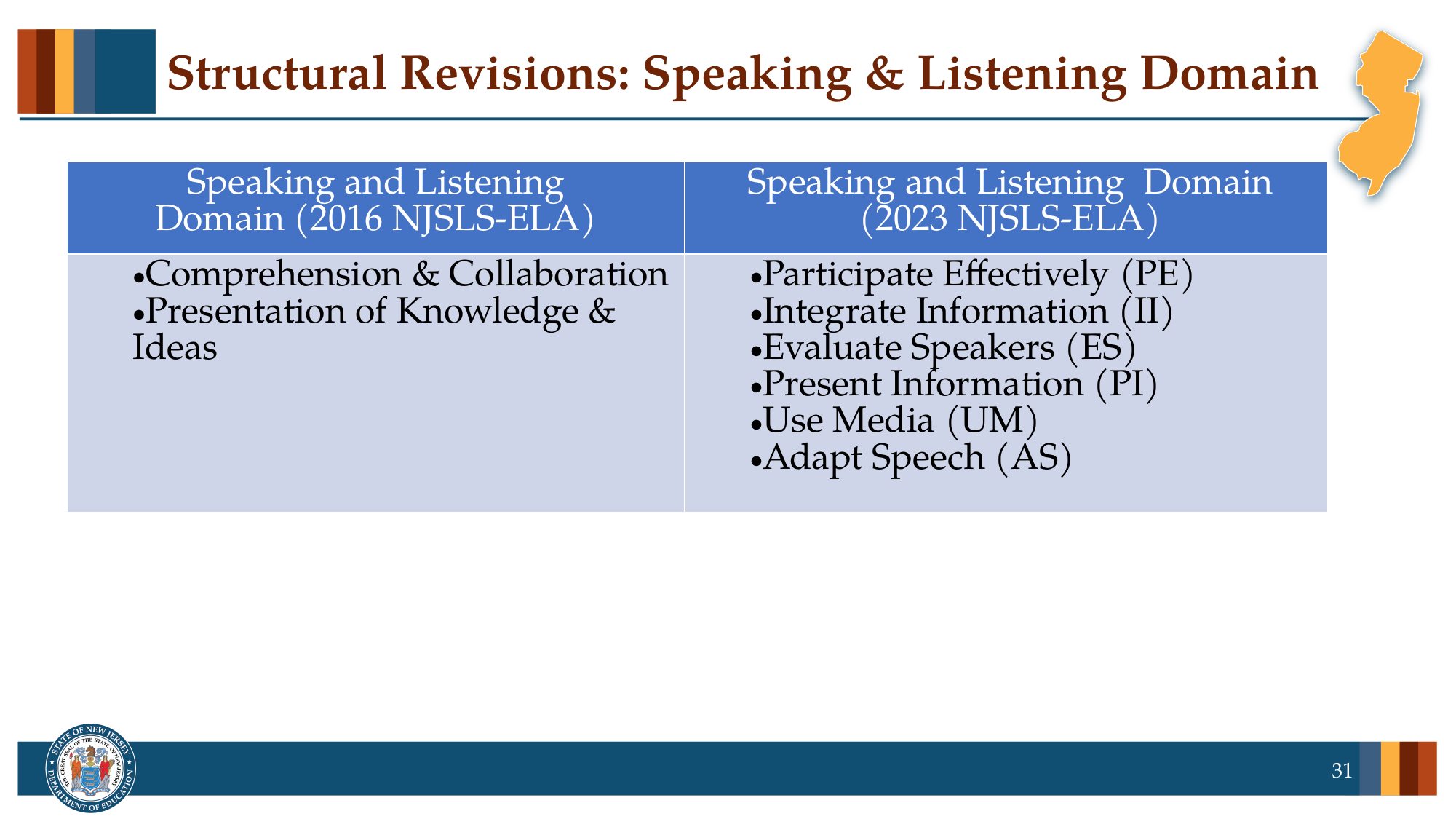

# Structural Revisions: Speaking & Listening Domain
| Speaking and Listening Domain (2016 NJSLS-ELA) | Speaking and Listening  Domain  (2023 NJSLS-ELA) |
| --- | --- |
| Comprehension & Collaboration Presentation of Knowledge & Ideas | Participate Effectively (PE) Integrate Information (II) Evaluate Speakers (ES) Present Information (PI) Use Media (UM) Adapt Speech (AS) |
31